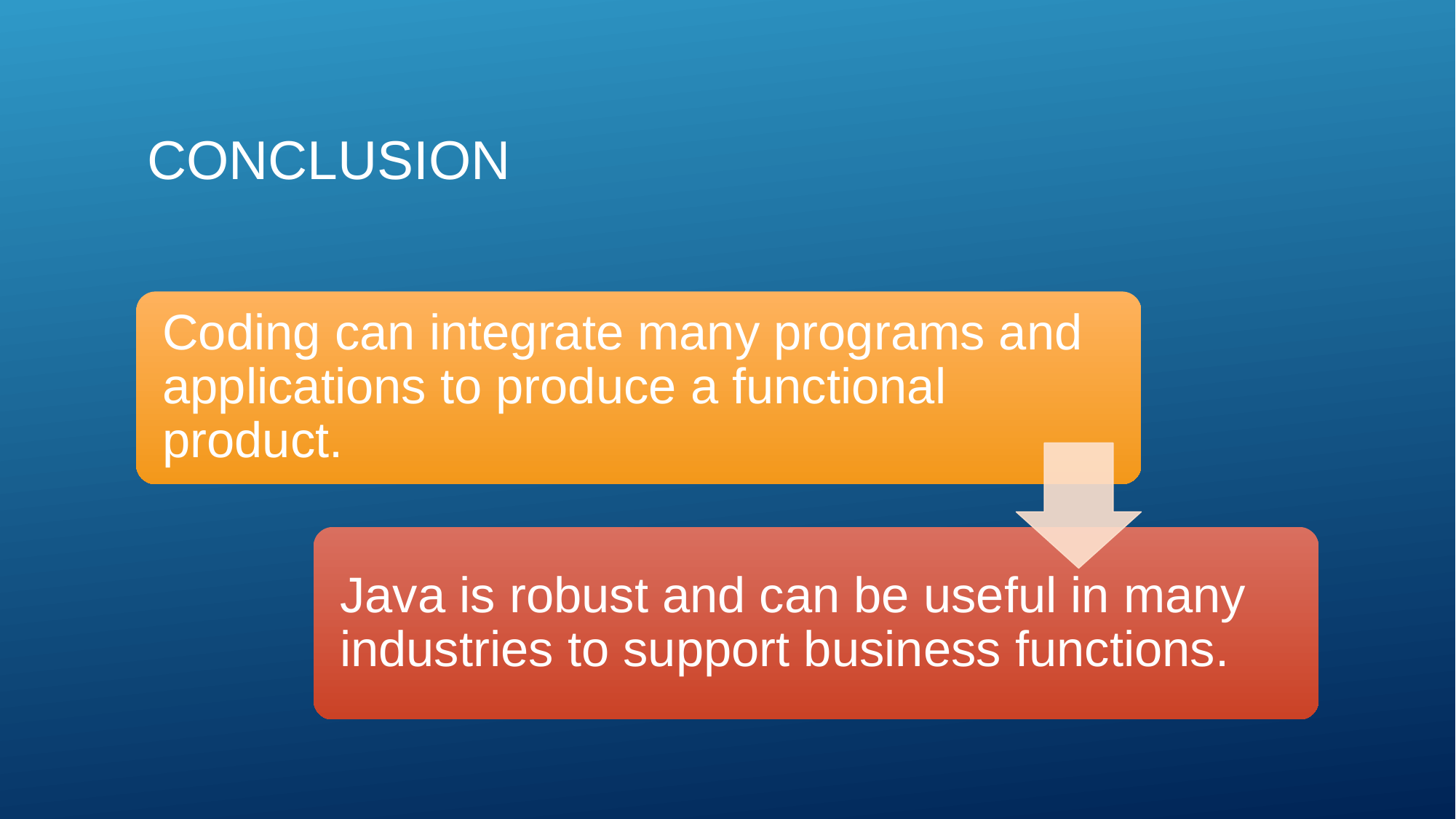

# Conclusion
Coding can integrate many programs and applications to produce a functional product.
Java is robust and can be useful in many industries to support business functions.